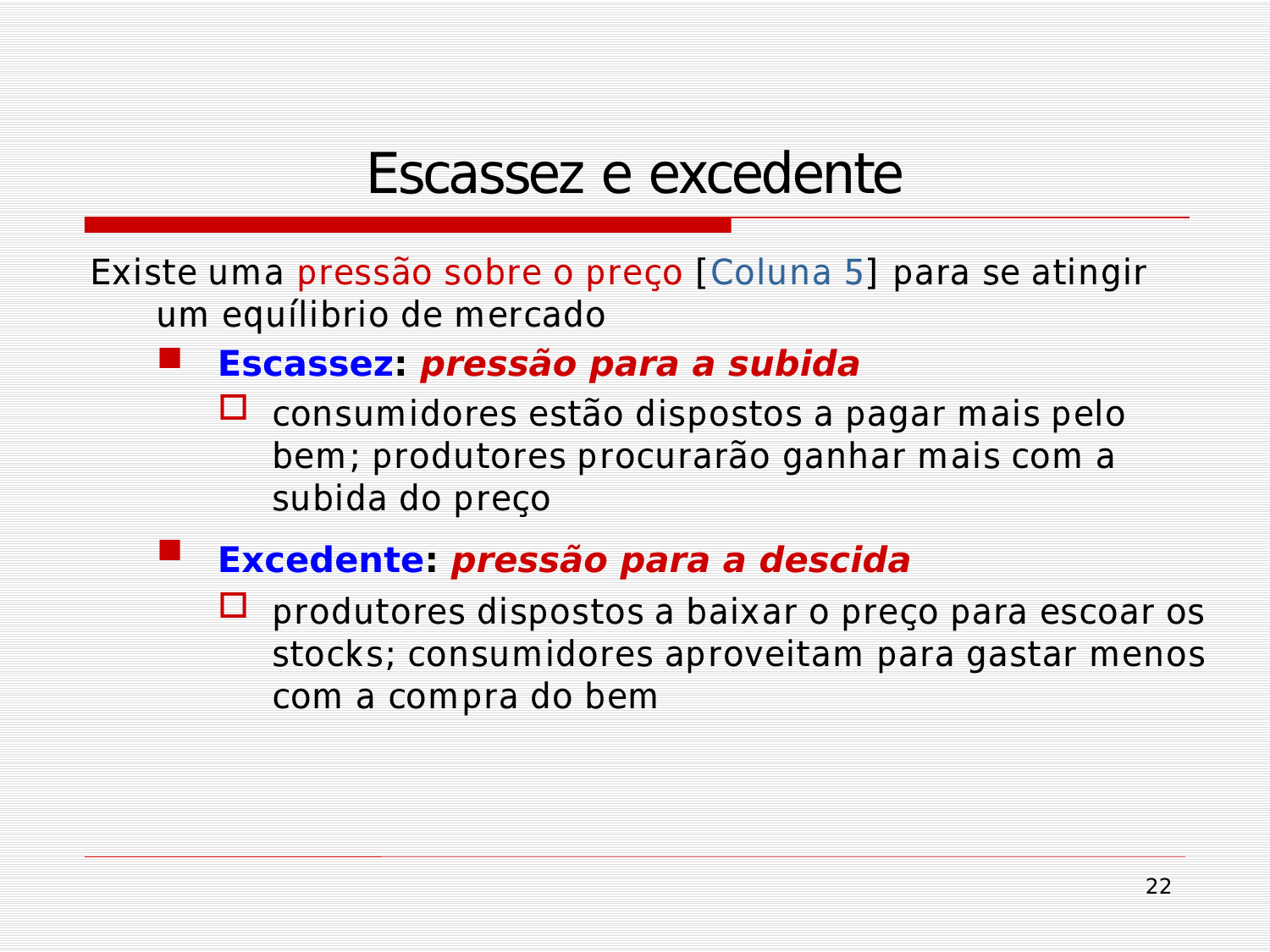

# Escassez e excedente
Existe uma pressão sobre o preço [Coluna 5] para se atingir um equílibrio de mercado
Escassez: pressão para a subida
consumidores estão dispostos a pagar mais pelo bem; produtores procurarão ganhar mais com a subida do preço
Excedente: pressão para a descida
produtores dispostos a baixar o preço para escoar os stocks; consumidores aproveitam para gastar menos com a compra do bem
22